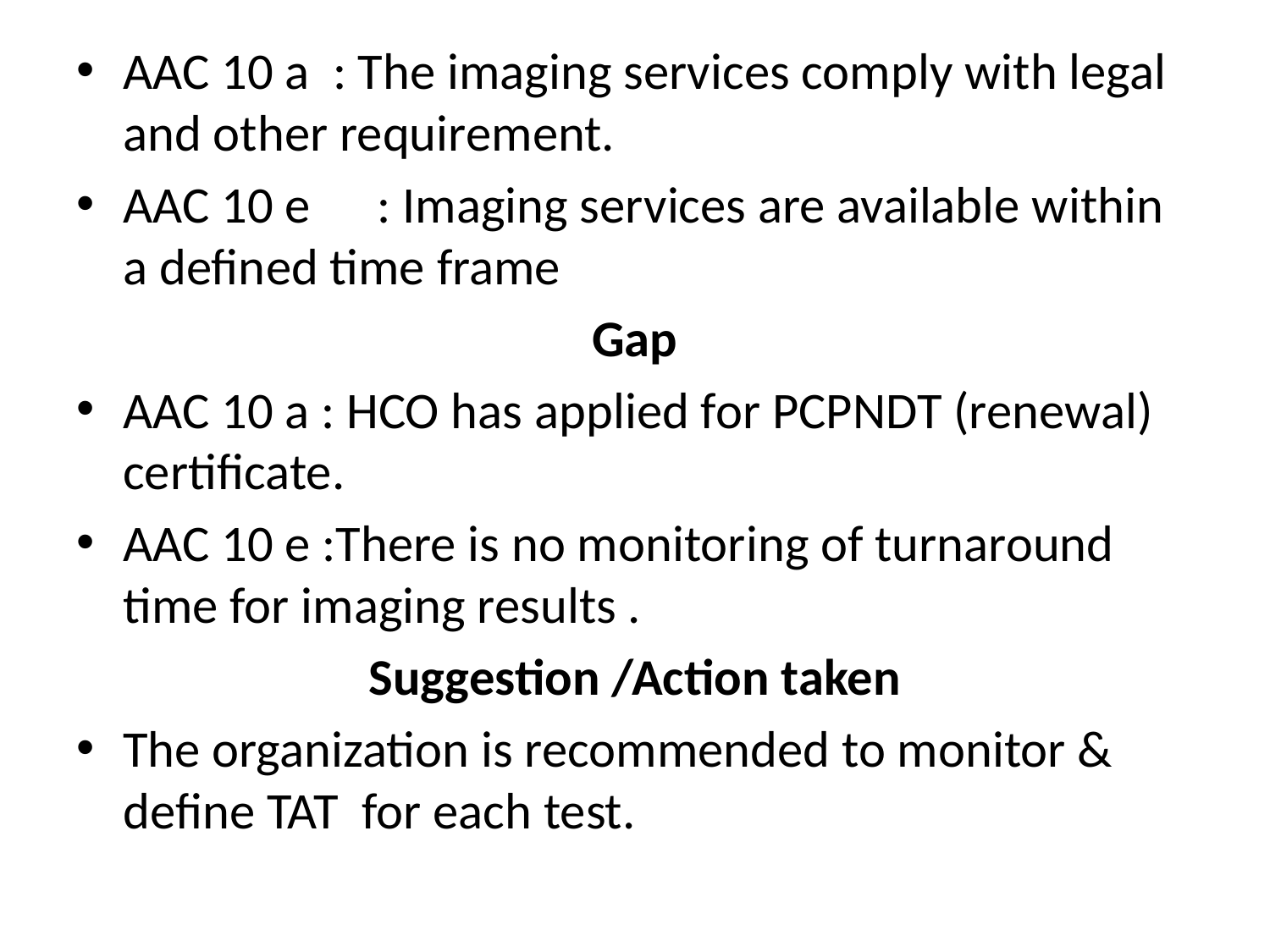

AAC 10 a  : The imaging services comply with legal and other requirement.
AAC 10 e	  : Imaging services are available within a defined time frame
Gap
AAC 10 a : HCO has applied for PCPNDT (renewal) certificate.
AAC 10 e :There is no monitoring of turnaround time for imaging results .
Suggestion /Action taken
The organization is recommended to monitor & define TAT  for each test.